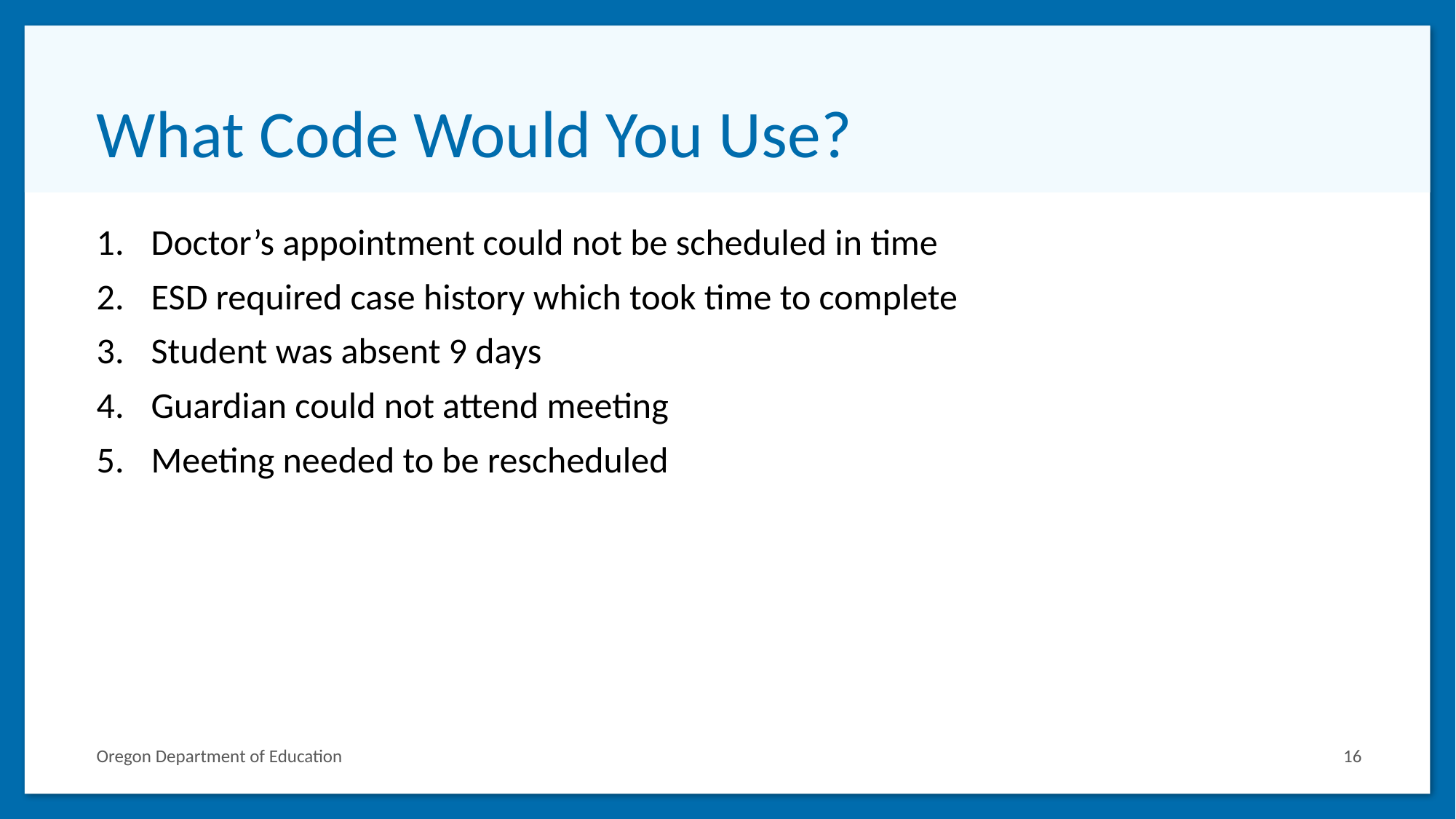

# What Code Would You Use?
Doctor’s appointment could not be scheduled in time
ESD required case history which took time to complete
Student was absent 9 days
Guardian could not attend meeting
Meeting needed to be rescheduled
Oregon Department of Education
16